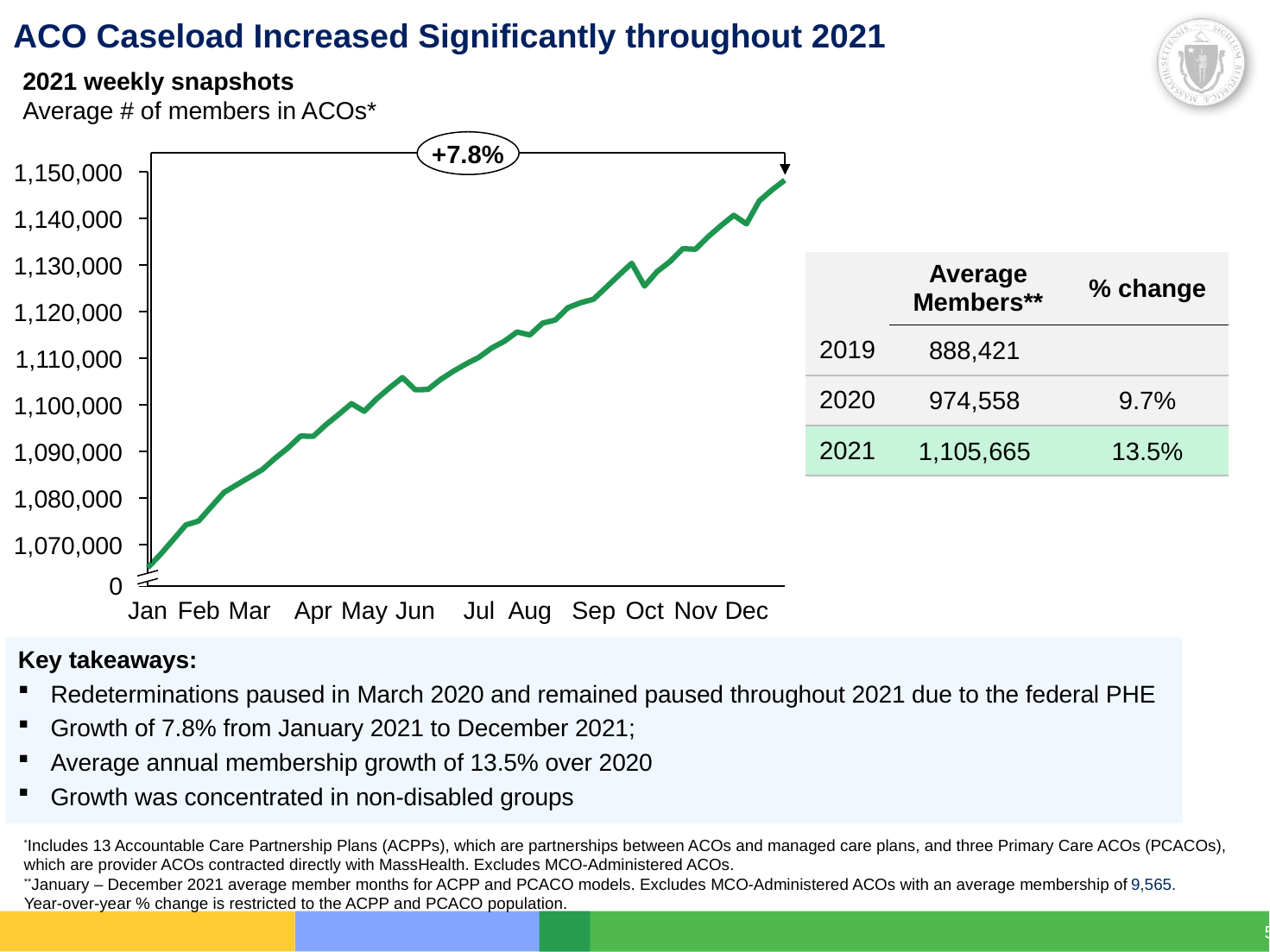

# ACO Caseload Increased Significantly throughout 2021
2021 weekly snapshots
Average # of members in ACOs*
+7.8%
1,150,000

### Chart

| Category |  |
|---|---|
1,140,000
1,130,000
|  | Average Members\*\* | % change |
| --- | --- | --- |
| 2019 | 888,421 |  |
| 2020 | 974,558 | 9.7% |
| 2021 | 1,105,665 | 13.5% |
1,120,000
1,110,000
1,100,000
1,090,000
1,080,000
1,070,000

0

Jan
Feb
Mar
Apr
May
Jun
Jul
Aug
Sep
Oct
Nov
Dec
Key takeaways:
Redeterminations paused in March 2020 and remained paused throughout 2021 due to the federal PHE
Growth of 7.8% from January 2021 to December 2021;
Average annual membership growth of 13.5% over 2020
Growth was concentrated in non-disabled groups
*Includes 13 Accountable Care Partnership Plans (ACPPs), which are partnerships between ACOs and managed care plans, and three Primary Care ACOs (PCACOs), which are provider ACOs contracted directly with MassHealth. Excludes MCO-Administered ACOs.
**January – December 2021 average member months for ACPP and PCACO models. Excludes MCO-Administered ACOs with an average membership of 9,565.
Year-over-year % change is restricted to the ACPP and PCACO population.